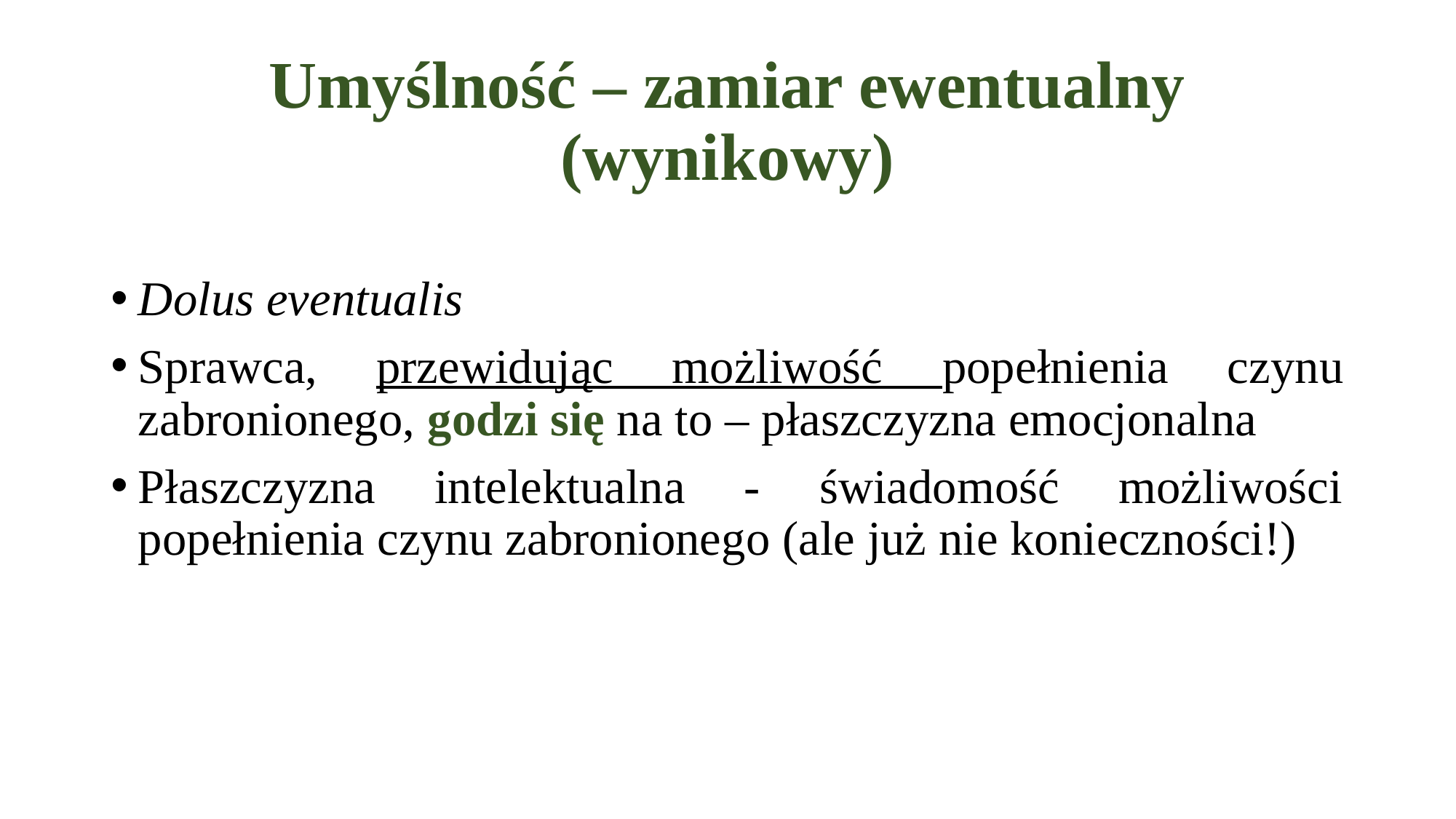

# Umyślność – zamiar ewentualny (wynikowy)
Dolus eventualis
Sprawca, przewidując możliwość popełnienia czynu zabronionego, godzi się na to – płaszczyzna emocjonalna
Płaszczyzna intelektualna - świadomość możliwości popełnienia czynu zabronionego (ale już nie konieczności!)